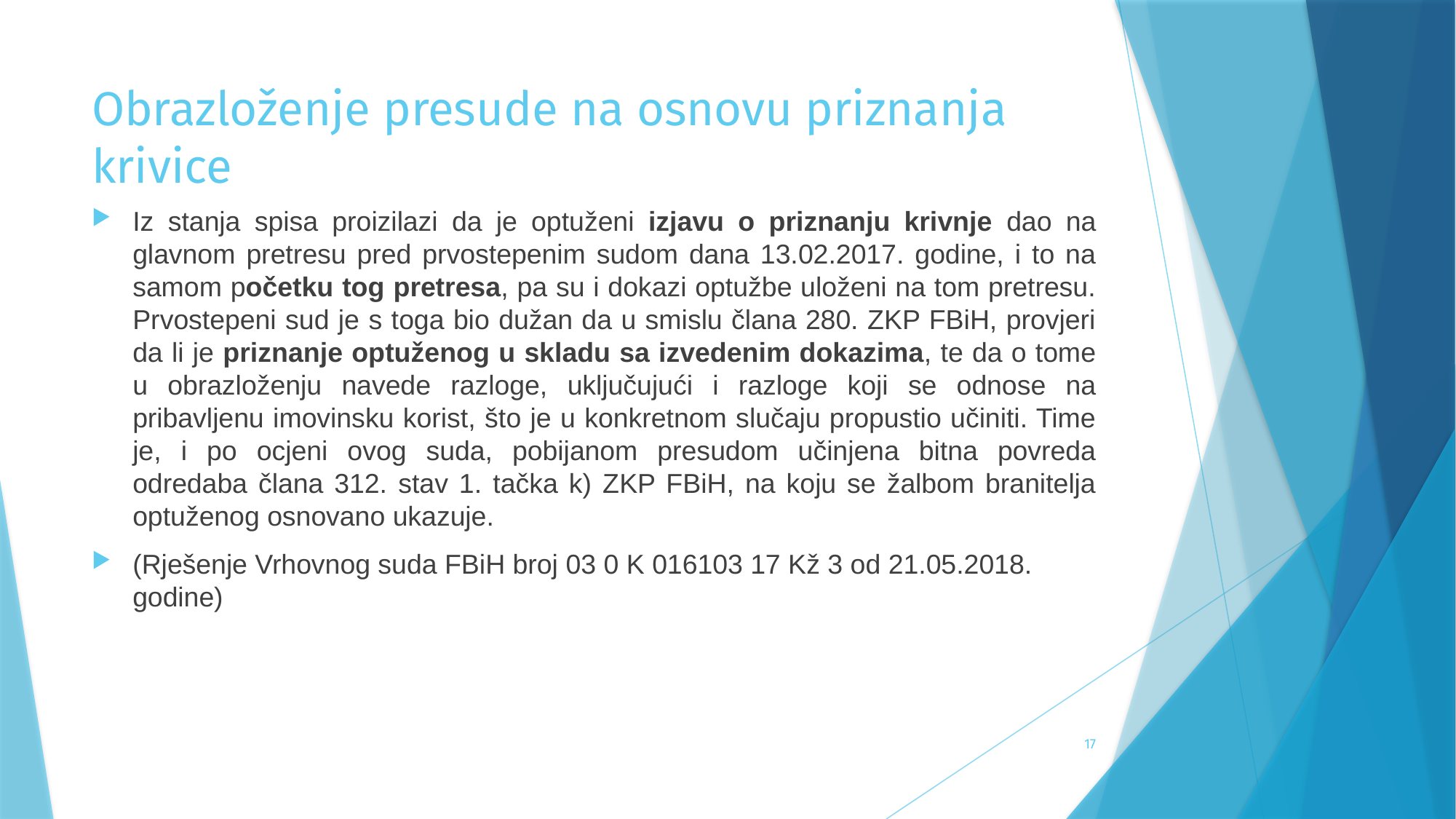

# Obrazloženje presude na osnovu priznanja krivice
Iz stanja spisa proizilazi da je optuženi izjavu o priznanju krivnje dao na glavnom pretresu pred prvostepenim sudom dana 13.02.2017. godine, i to na samom početku tog pretresa, pa su i dokazi optužbe uloženi na tom pretresu. Prvostepeni sud je s toga bio dužan da u smislu člana 280. ZKP FBiH, provjeri da li je priznanje optuženog u skladu sa izvedenim dokazima, te da o tome u obrazloženju navede razloge, uključujući i razloge koji se odnose na pribavljenu imovinsku korist, što je u konkretnom slučaju propustio učiniti. Time je, i po ocjeni ovog suda, pobijanom presudom učinjena bitna povreda odredaba člana 312. stav 1. tačka k) ZKP FBiH, na koju se žalbom branitelja optuženog osnovano ukazuje.
(Rješenje Vrhovnog suda FBiH broj 03 0 K 016103 17 Kž 3 od 21.05.2018. godine)
17